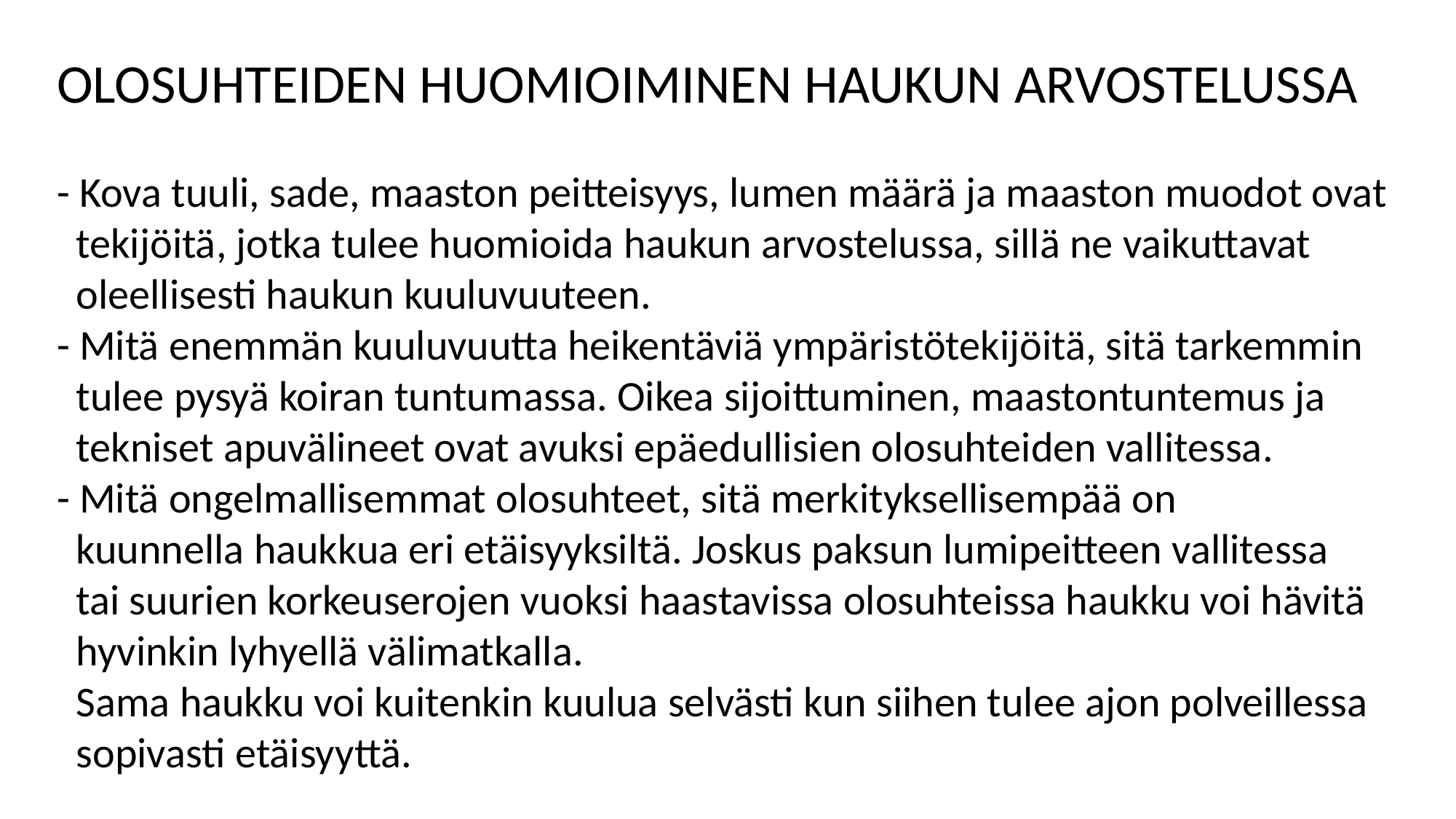

OLOSUHTEIDEN HUOMIOIMINEN HAUKUN ARVOSTELUSSA

- Kova tuuli, sade, maaston peitteisyys, lumen määrä ja maaston muodot ovat
  tekijöitä, jotka tulee huomioida haukun arvostelussa, sillä ne vaikuttavat
  oleellisesti haukun kuuluvuuteen.
- Mitä enemmän kuuluvuutta heikentäviä ympäristötekijöitä, sitä tarkemmin
  tulee pysyä koiran tuntumassa. Oikea sijoittuminen, maastontuntemus ja
  tekniset apuvälineet ovat avuksi epäedullisien olosuhteiden vallitessa.
- Mitä ongelmallisemmat olosuhteet, sitä merkityksellisempää on
  kuunnella haukkua eri etäisyyksiltä. Joskus paksun lumipeitteen vallitessa
  tai suurien korkeuserojen vuoksi haastavissa olosuhteissa haukku voi hävitä
  hyvinkin lyhyellä välimatkalla.
  Sama haukku voi kuitenkin kuulua selvästi kun siihen tulee ajon polveillessa
  sopivasti etäisyyttä.